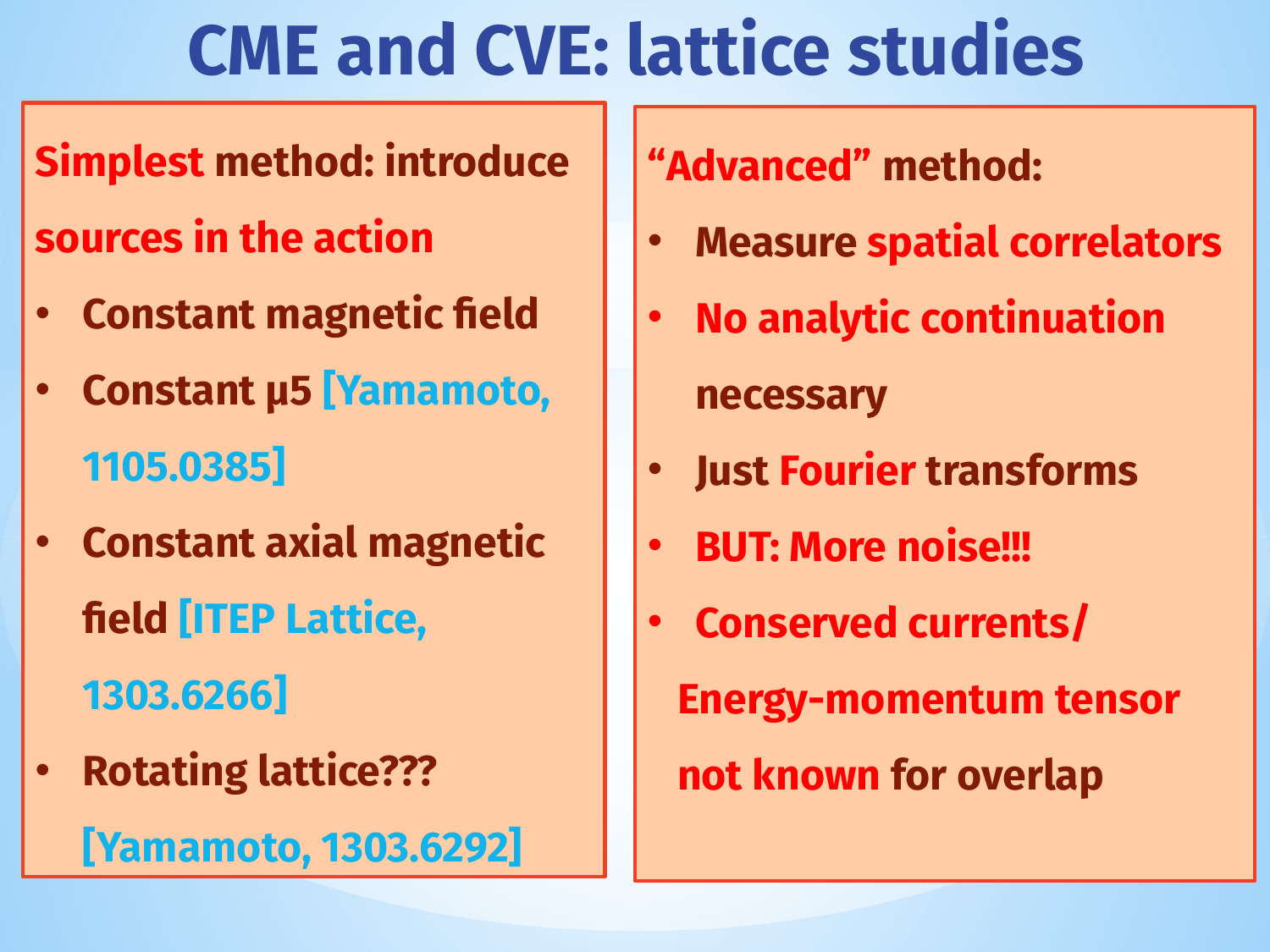

# CME and CVE: lattice studies
Simplest method: introduce sources in the action
Constant magnetic field
Constant μ5 [Yamamoto, 1105.0385]
Constant axial magnetic field [ITEP Lattice, 1303.6266]
Rotating lattice??? [Yamamoto, 1303.6292]
“Advanced” method:
Measure spatial correlators
No analytic continuation necessary
Just Fourier transforms
BUT: More noise!!!
Conserved currents/
   Energy-momentum tensor
   not known for overlap